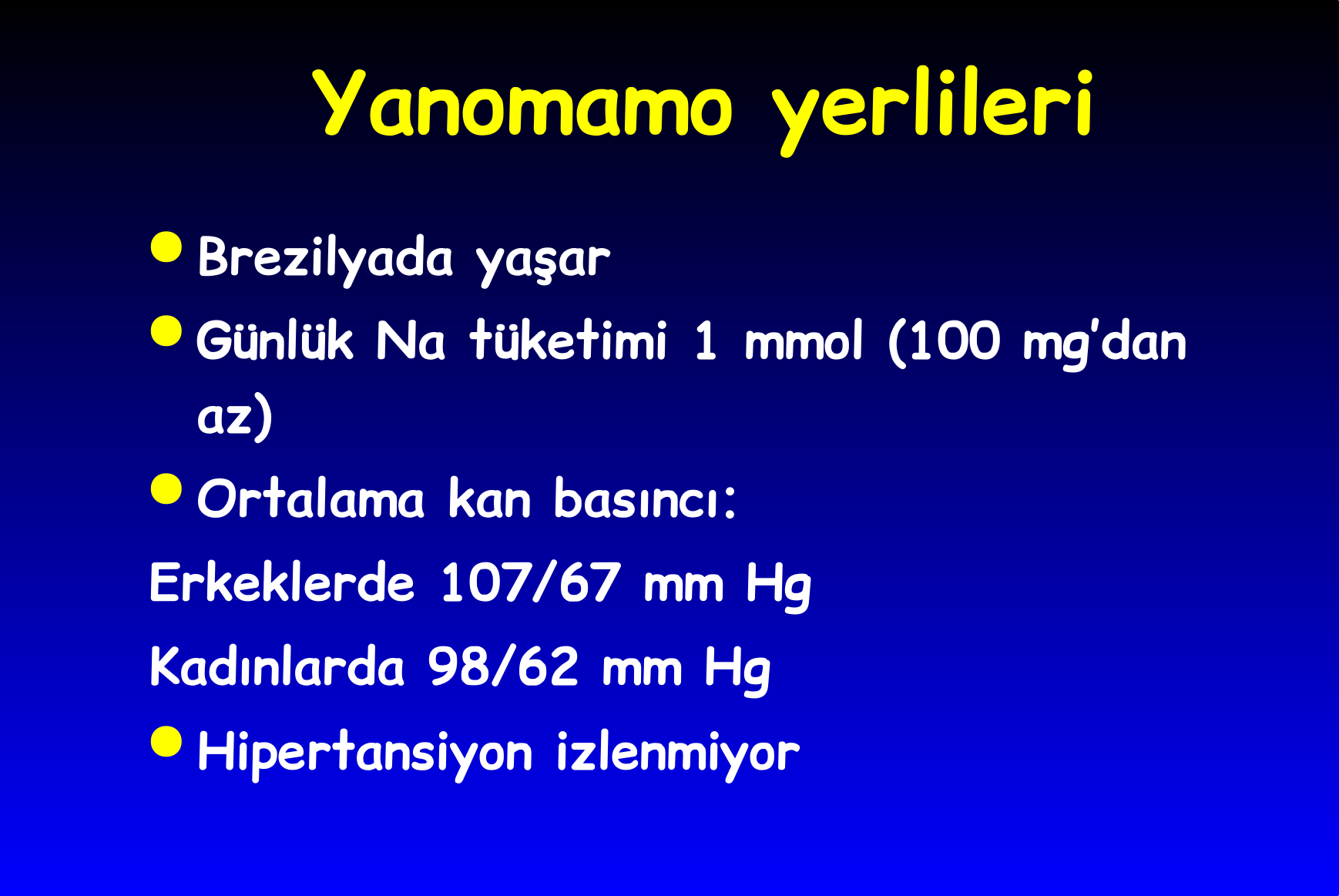

# Yanomamo yerlileri
Brezilyada yaşar
Günlük Na tüketimi 1 mmol (100 mg’dan az)
Ortalama kan basıncı:
Erkeklerde 107/67 mm Hg
Kadınlarda 98/62 mm Hg
Hipertansiyon izlenmiyor